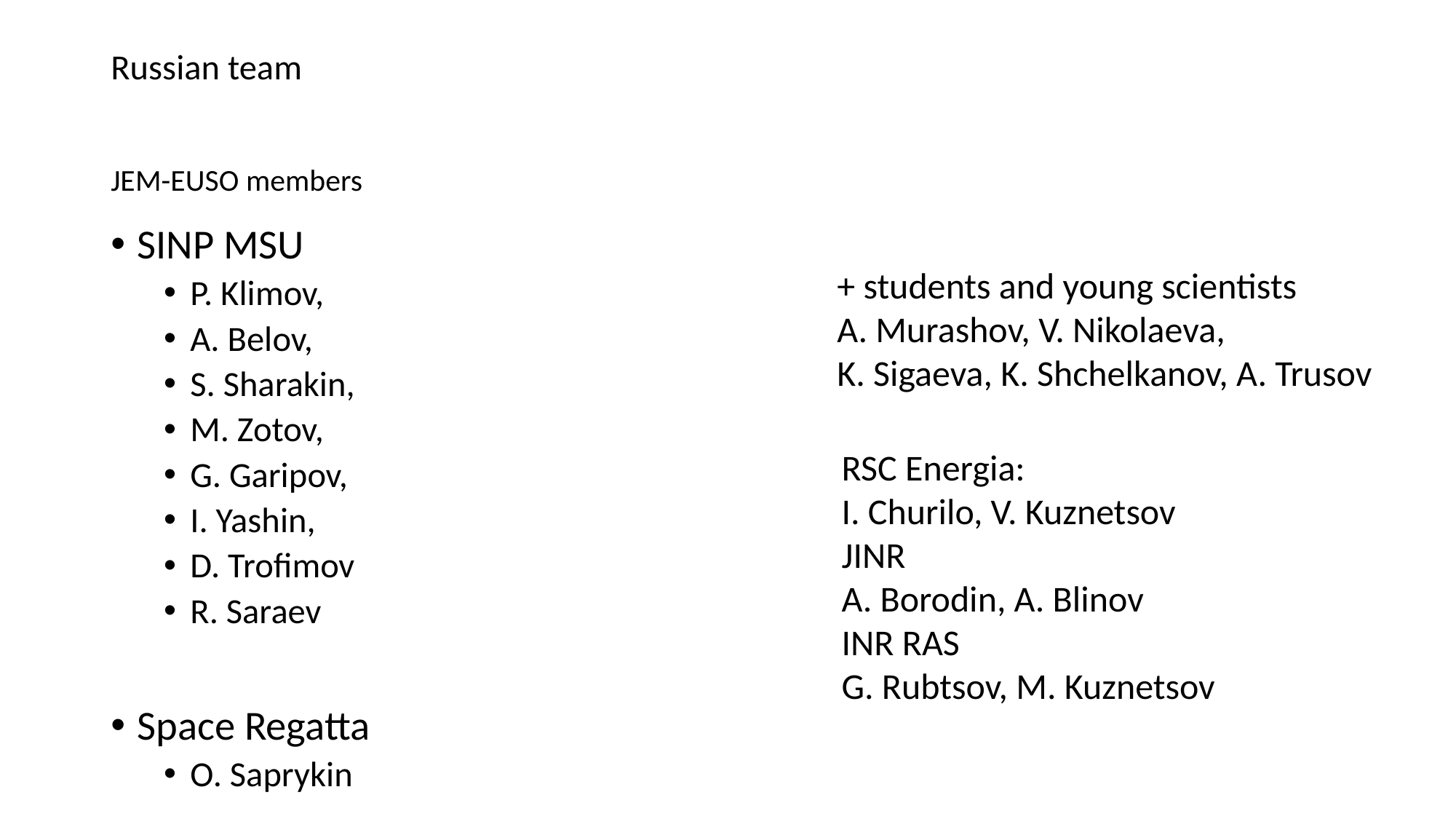

# Russian team
JEM-EUSO members
SINP MSU
P. Klimov,
A. Belov,
S. Sharakin,
M. Zotov,
G. Garipov,
I. Yashin,
D. Trofimov
R. Saraev

Space Regatta
O. Saprykin

+ students and young scientists
A. Murashov, V. Nikolaeva,
K. Sigaeva, K. Shchelkanov, A. Trusov
RSC Energia:
I. Churilo, V. Kuznetsov
JINR
A. Borodin, A. Blinov
INR RAS
G. Rubtsov, M. Kuznetsov